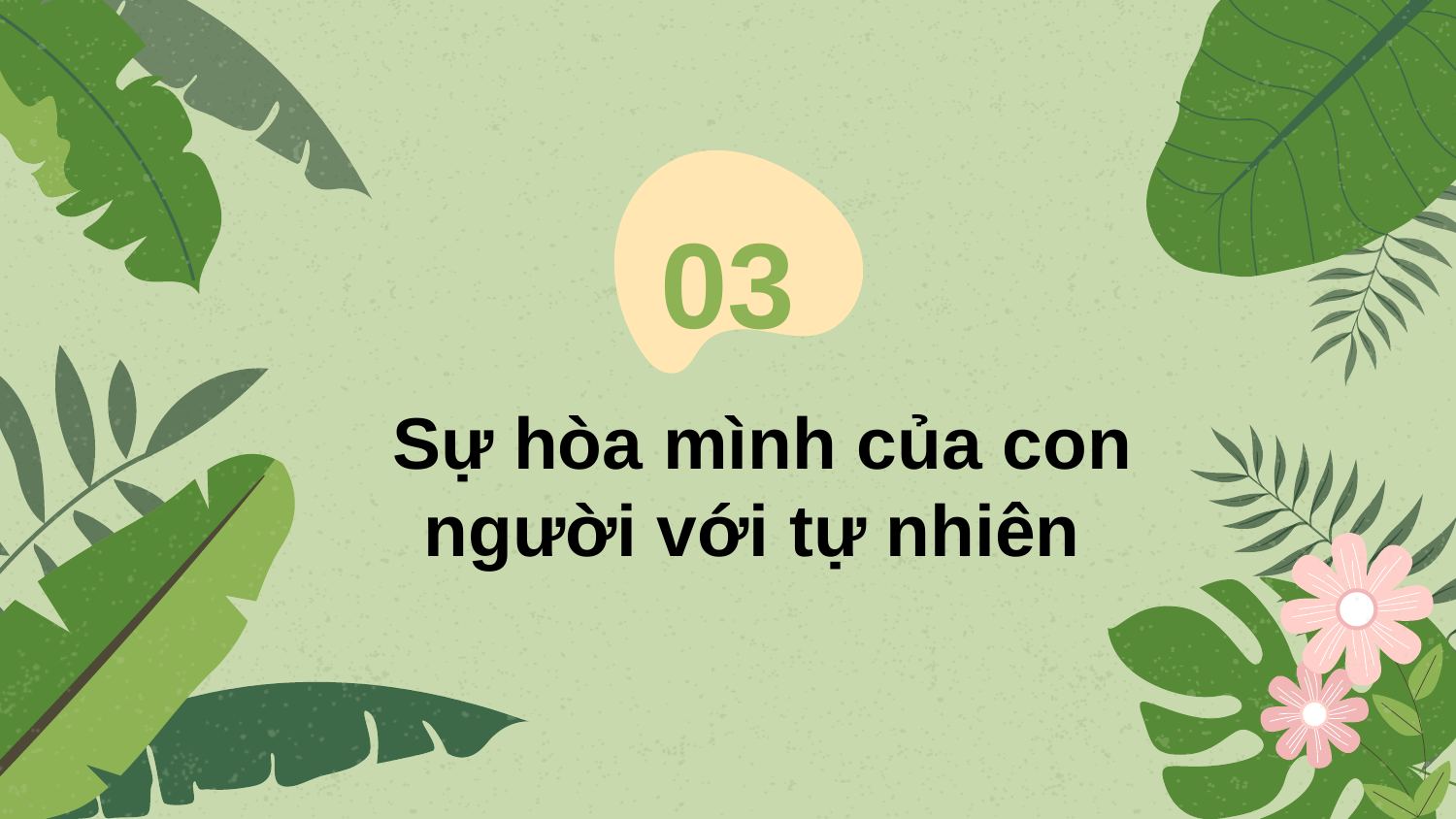

03
# Sự hòa mình của con người với tự nhiên